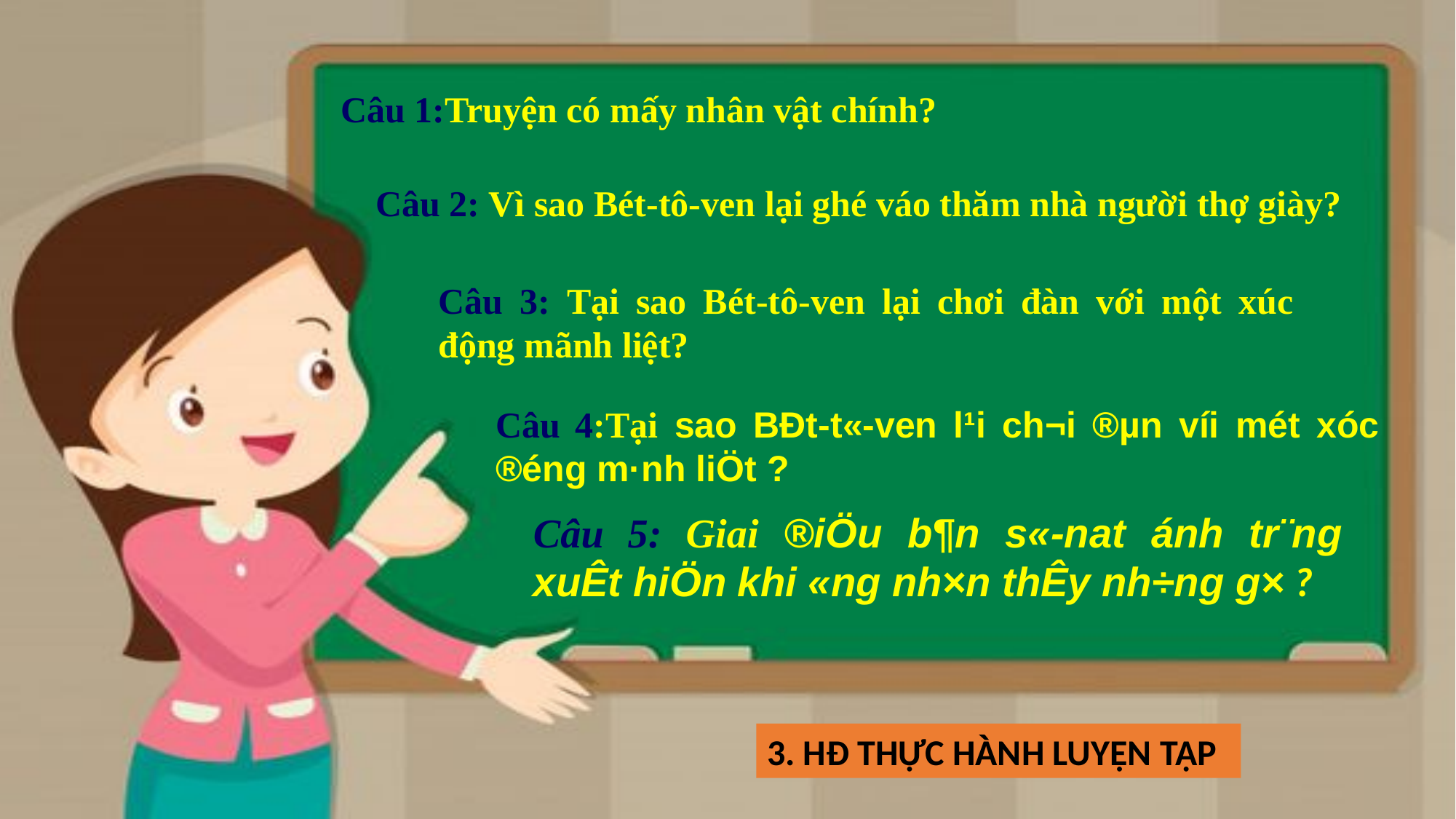

Câu 1:Truyện có mấy nhân vật chính?
Câu 2: Vì sao Bét-tô-ven lại ghé váo thăm nhà người thợ giày?
Câu 3: Tại sao Bét-tô-ven lại chơi đàn với một xúc  động mãnh liệt?
Câu 4:Tại sao BÐt-t«-ven l¹i ch¬i ®µn víi mét xóc ®éng m·nh liÖt ?
Câu 5: Giai ®iÖu b¶n s«-nat ánh tr¨ng xuÊt hiÖn khi «ng nh×n thÊy nh÷ng g× ?
3. HĐ THỰC HÀNH LUYỆN TẬP